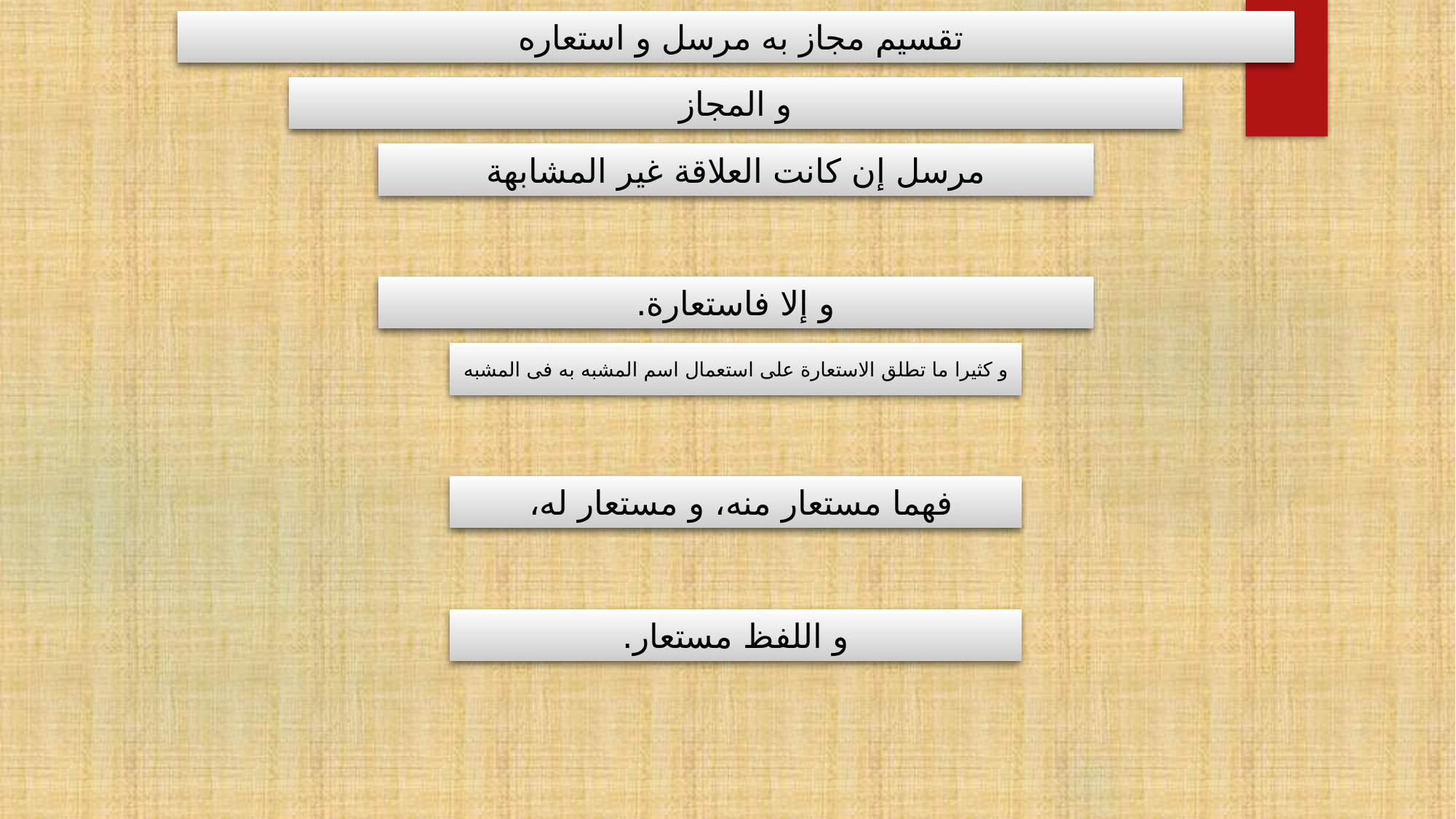

تقسیم مجاز به مرسل و استعاره
و المجاز
فهما مستعار منه، و مستعار له،
و اللفظ مستعار.